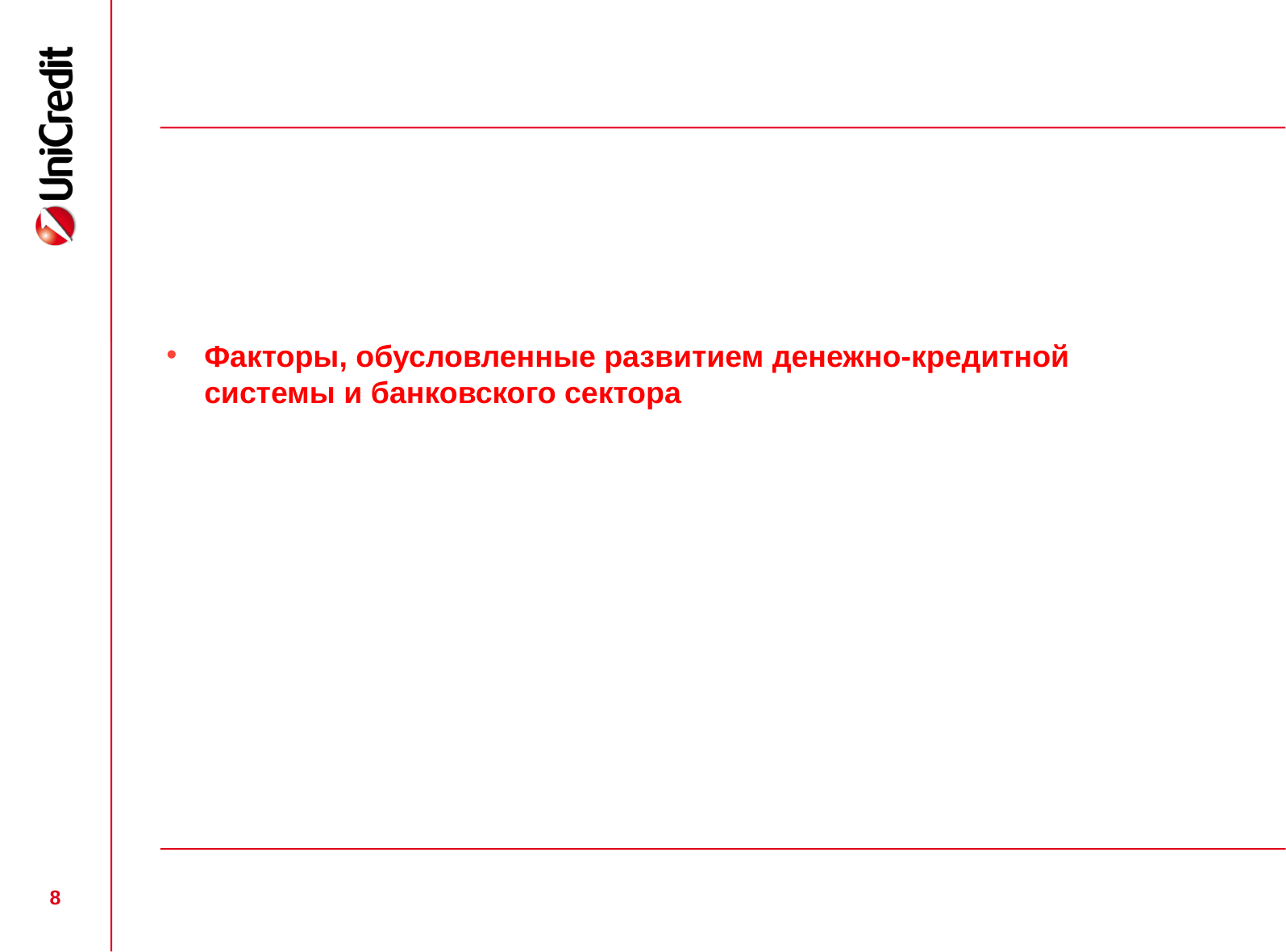

Факторы, обусловленные развитием денежно-кредитной системы и банковского сектора
8